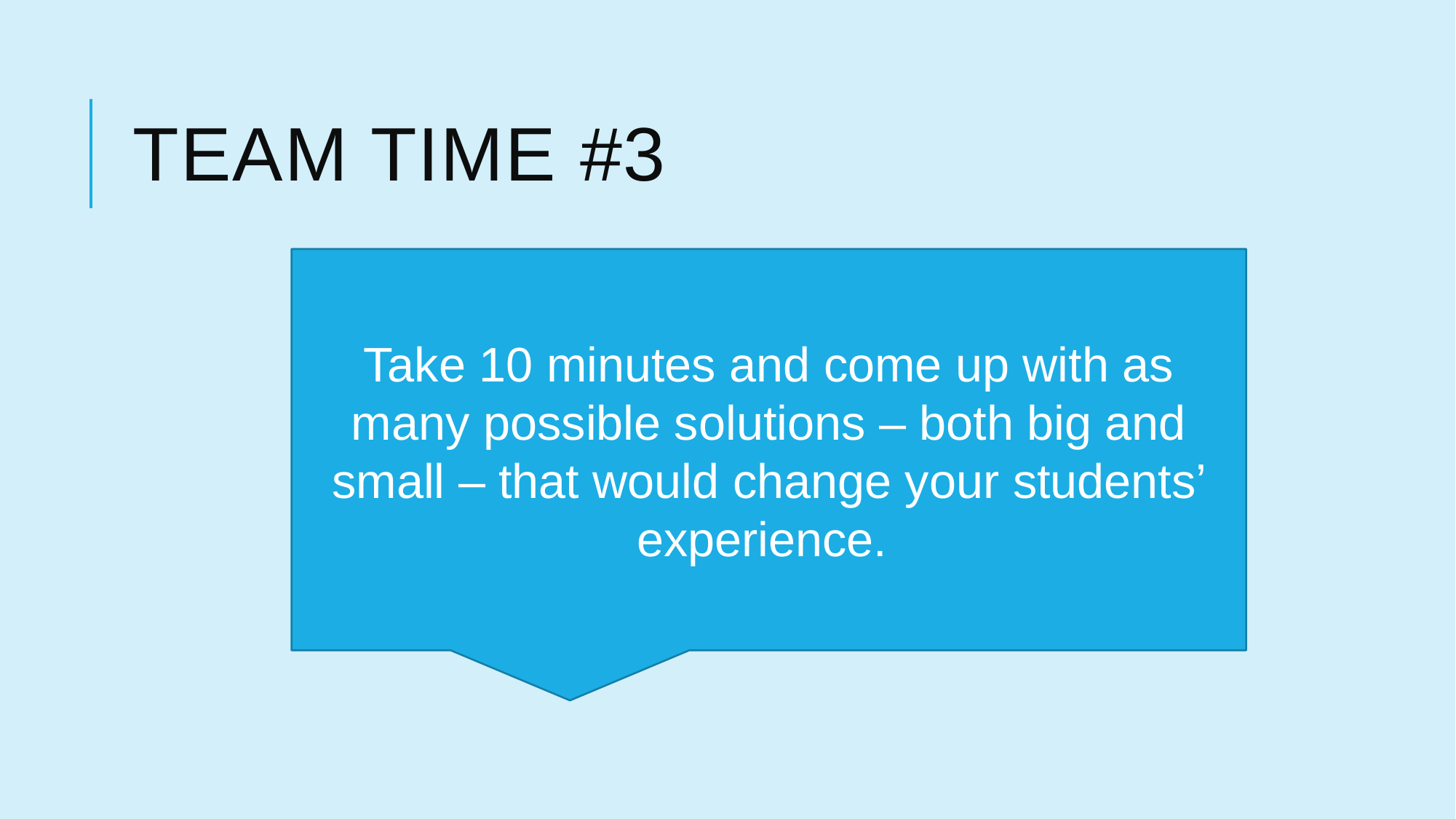

# Team time #3
Take 10 minutes and come up with as many possible solutions – both big and small – that would change your students’ experience.